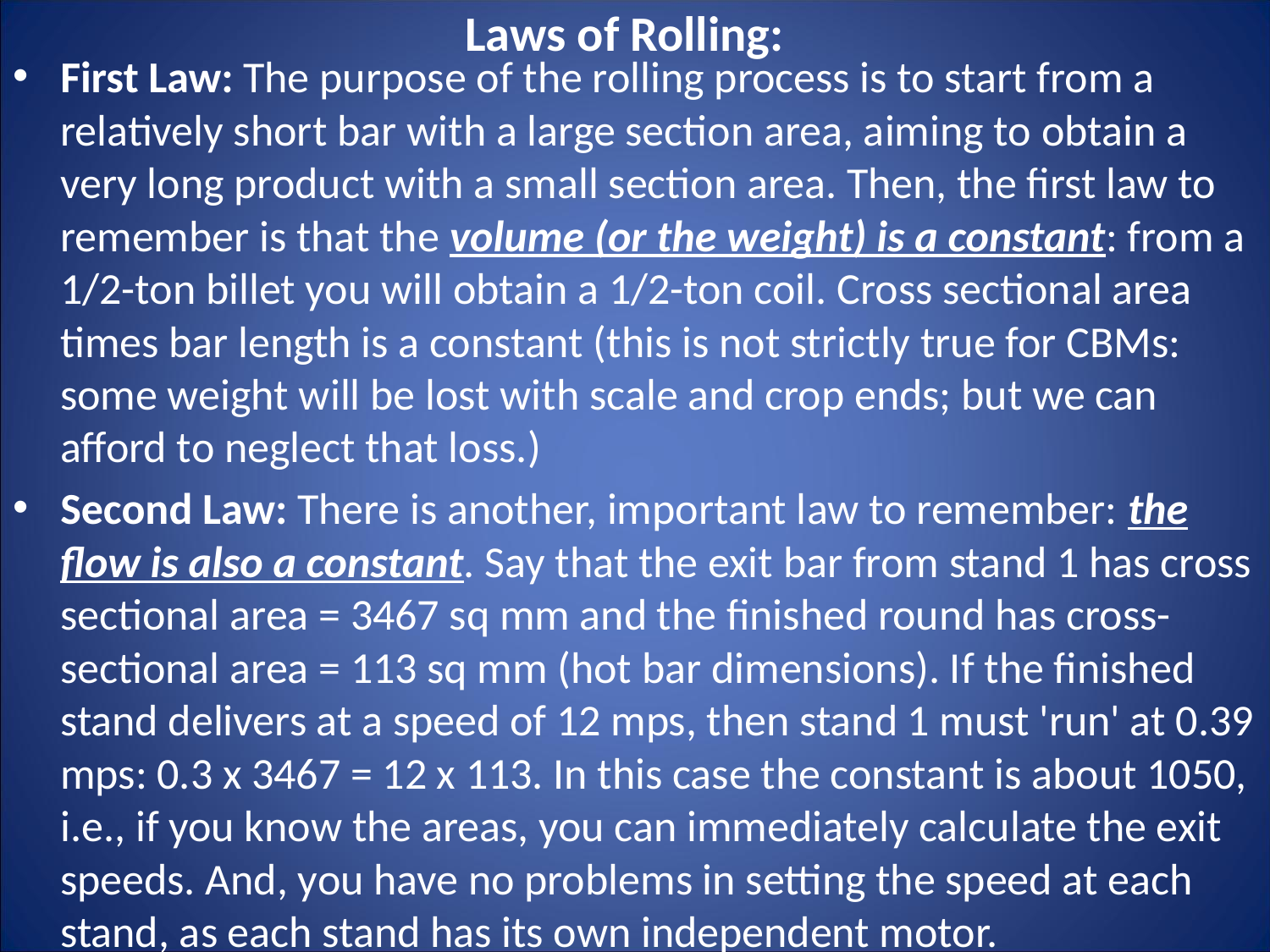

# Laws of Rolling:
First Law: The purpose of the rolling process is to start from a relatively short bar with a large section area, aiming to obtain a very long product with a small section area. Then, the first law to remember is that the volume (or the weight) is a constant: from a 1/2-ton billet you will obtain a 1/2-ton coil. Cross sectional area times bar length is a constant (this is not strictly true for CBMs: some weight will be lost with scale and crop ends; but we can afford to neglect that loss.)
Second Law: There is another, important law to remember: the flow is also a constant. Say that the exit bar from stand 1 has cross sectional area = 3467 sq mm and the finished round has cross-sectional area = 113 sq mm (hot bar dimensions). If the finished stand delivers at a speed of 12 mps, then stand 1 must 'run' at 0.39 mps: 0.3 x 3467 = 12 x 113. In this case the constant is about 1050, i.e., if you know the areas, you can immediately calculate the exit speeds. And, you have no problems in setting the speed at each stand, as each stand has its own independent motor.